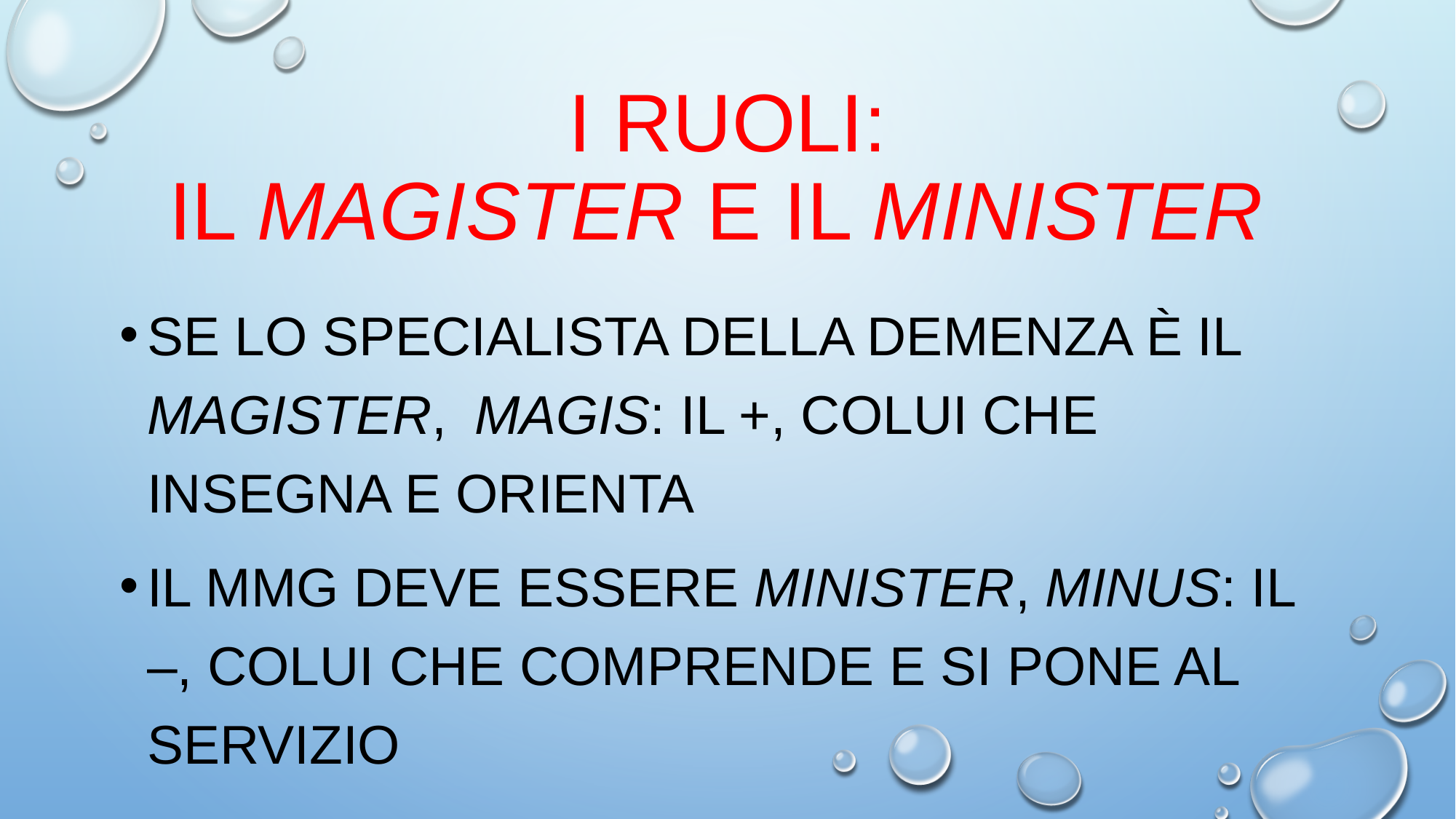

# I ruoli: il magister e il minister
Se lo specialista della demenza è il magister, 	magis: il +, colui che insegna e orienta
Il mmg deve essere minister, Minus: il –, colui che comprende e si pone al servizio